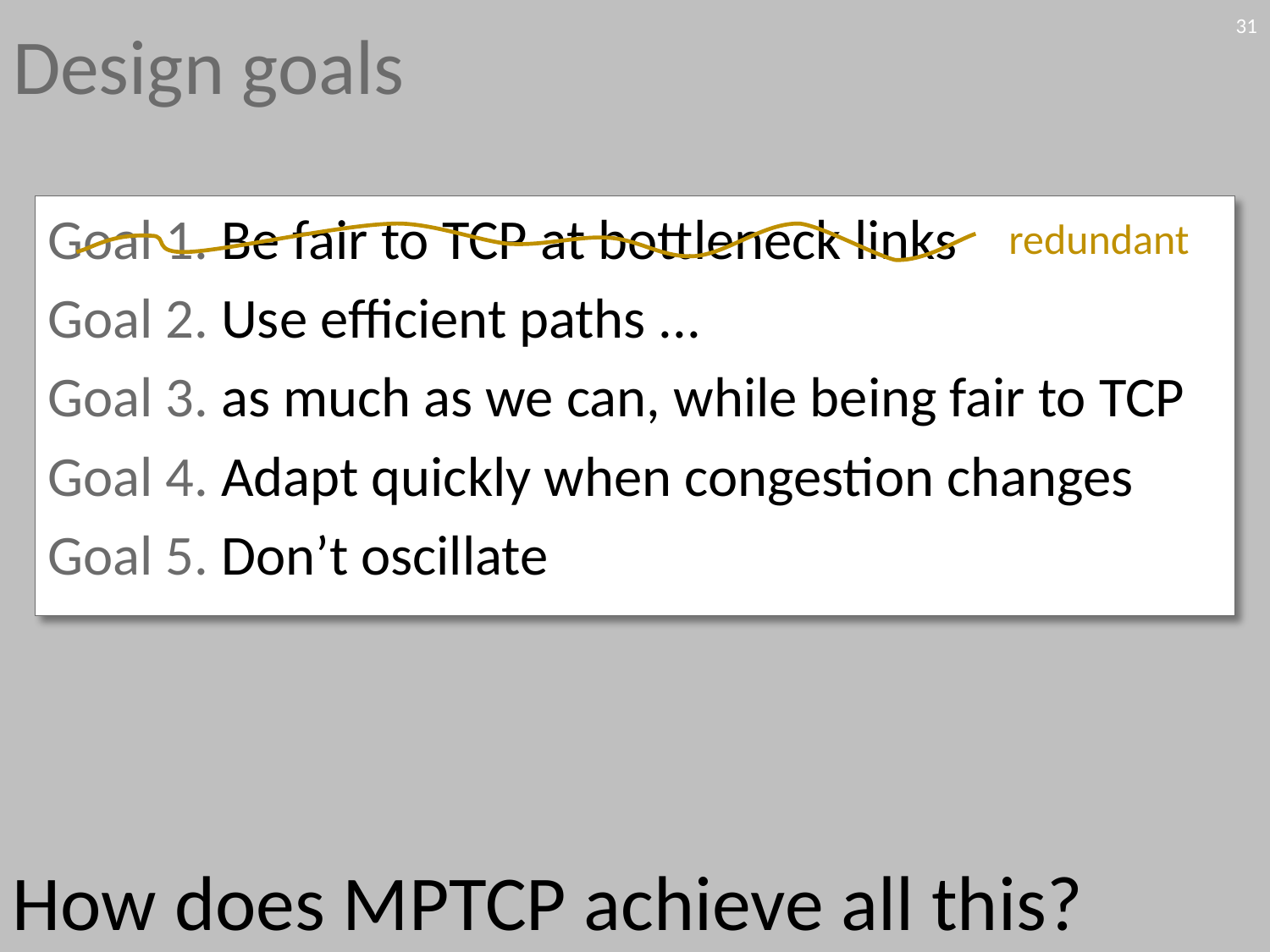

# Design goals
31
Goal 1. Be fair to TCP at bottleneck links
Goal 2. Use efficient paths ...
Goal 3. as much as we can, while being fair to TCP
Goal 4. Adapt quickly when congestion changes
Goal 5. Don’t oscillate
redundant

How does MPTCP achieve all this?